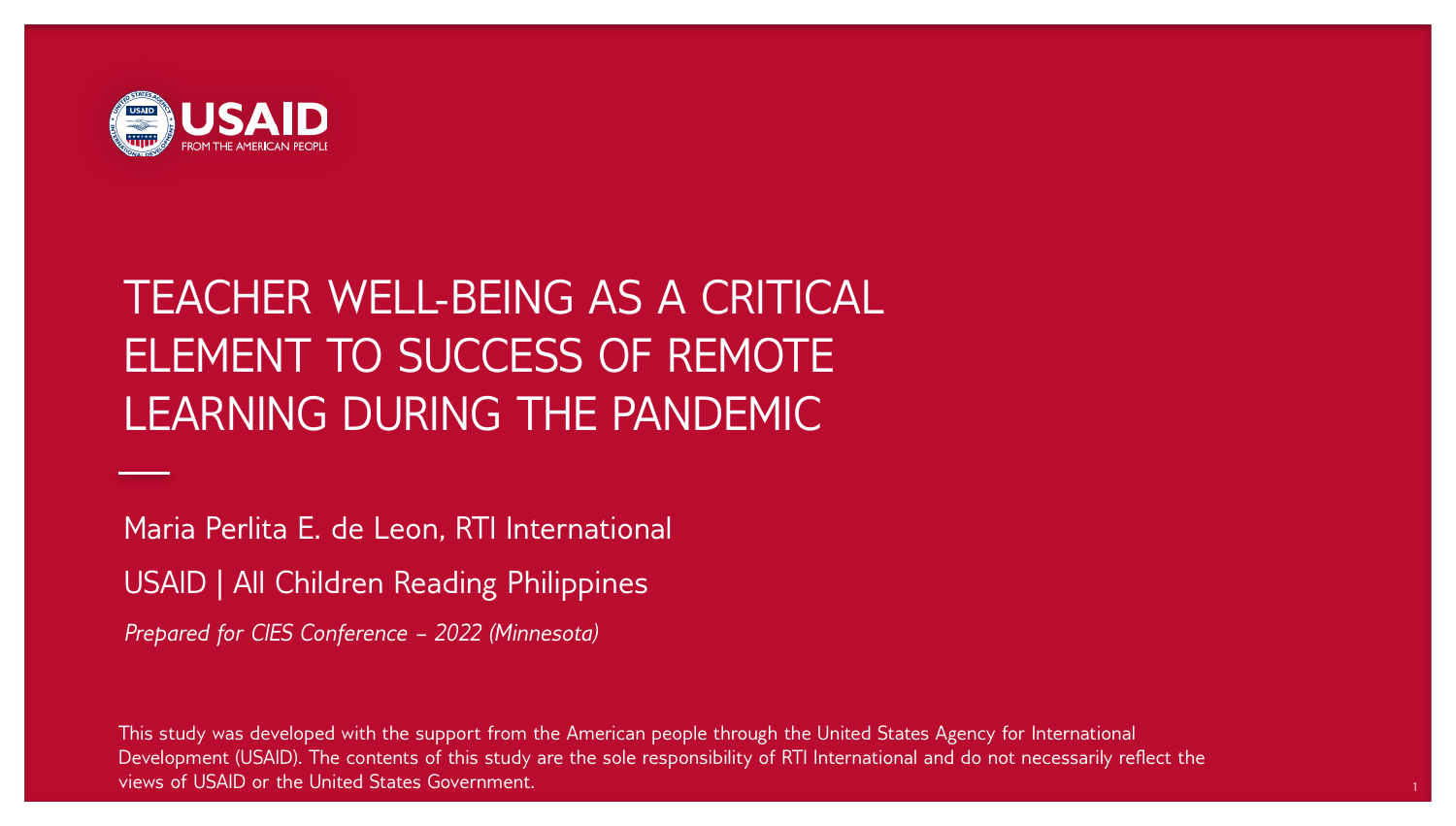

# TEACHER WELL-BEING AS A CRITICAL ELEMENT TO SUCCESS OF REMOTE LEARNING DURING THE PANDEMIC
Maria Perlita E. de Leon, RTI International
USAID | All Children Reading Philippines
Prepared for CIES Conference – 2022 (Minnesota)
This study was developed with the support from the American people through the United States Agency for International Development (USAID). The contents of this study are the sole responsibility of RTI International and do not necessarily reflect the views of USAID or the United States Government.
1